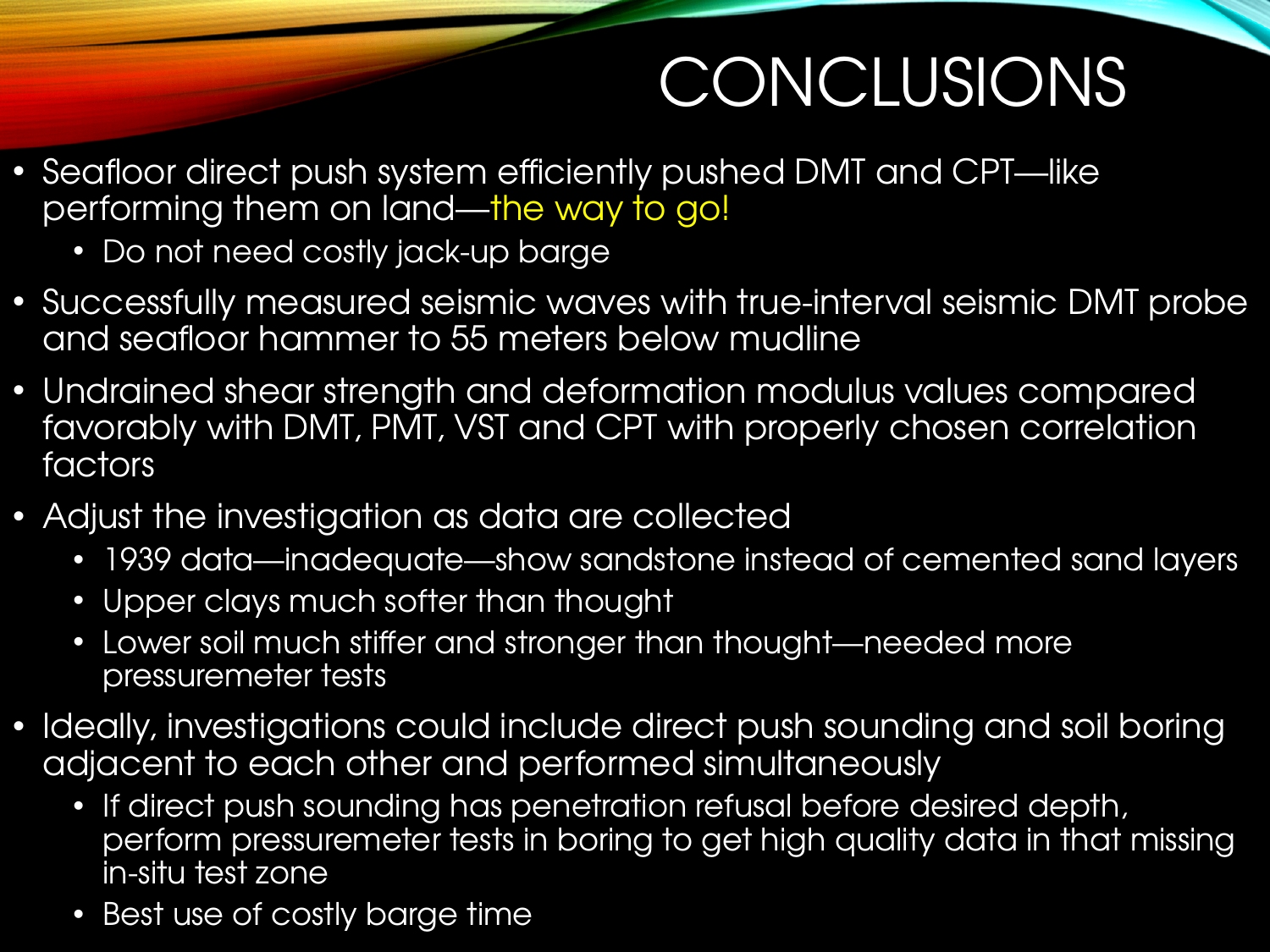

# conclusions
Seafloor direct push system efficiently pushed DMT and CPT—like performing them on land—the way to go!
Do not need costly jack-up barge
Successfully measured seismic waves with true-interval seismic DMT probe and seafloor hammer to 55 meters below mudline
Undrained shear strength and deformation modulus values compared favorably with DMT, PMT, VST and CPT with properly chosen correlation factors
Adjust the investigation as data are collected
1939 data—inadequate—show sandstone instead of cemented sand layers
Upper clays much softer than thought
Lower soil much stiffer and stronger than thought—needed more pressuremeter tests
Ideally, investigations could include direct push sounding and soil boring adjacent to each other and performed simultaneously
If direct push sounding has penetration refusal before desired depth, perform pressuremeter tests in boring to get high quality data in that missing in-situ test zone
Best use of costly barge time